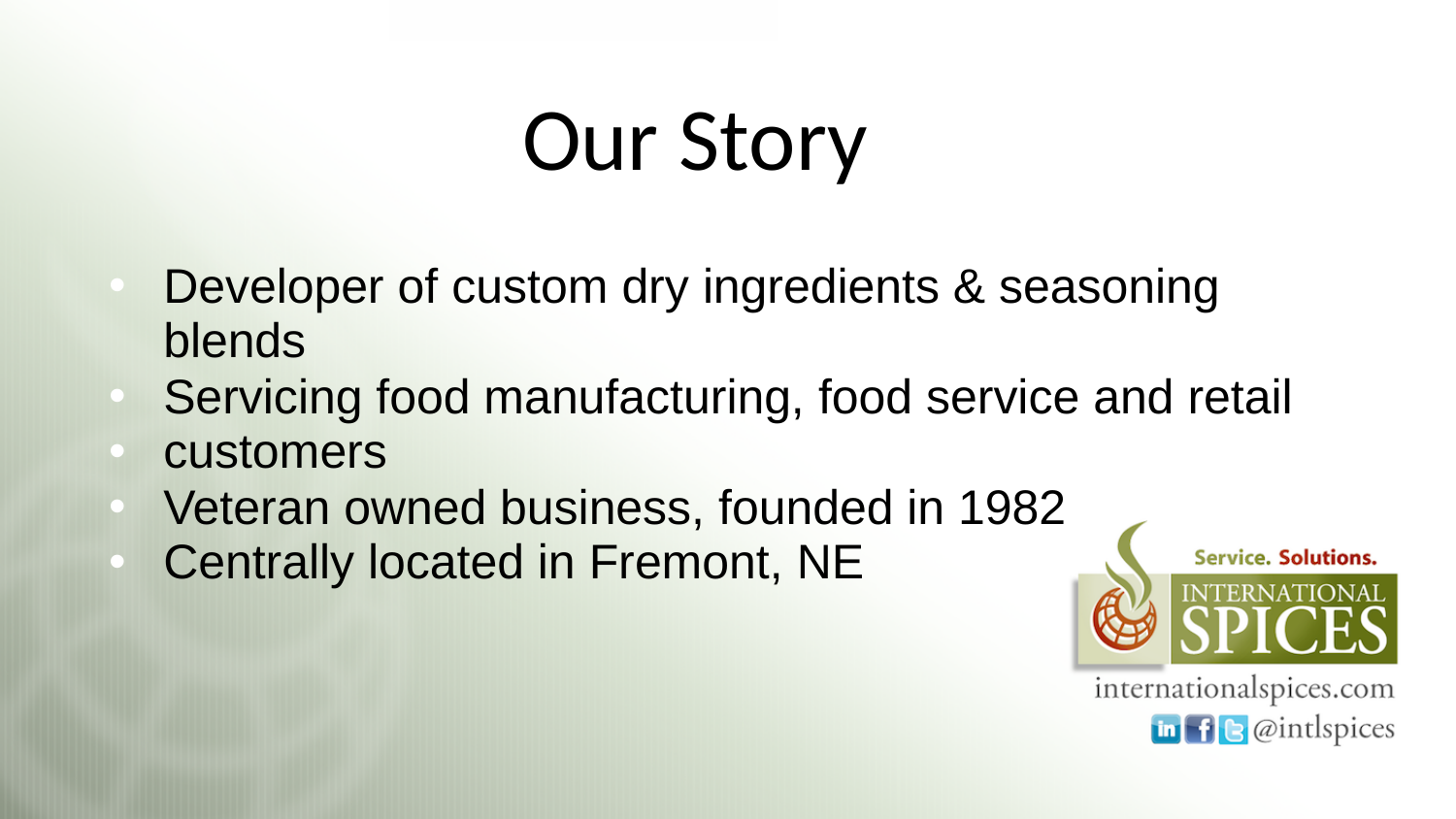

# Our Story
Developer of custom dry ingredients & seasoning blends
Servicing food manufacturing, food service and retail
customers
Veteran owned business, founded in 1982
Centrally located in Fremont, NE